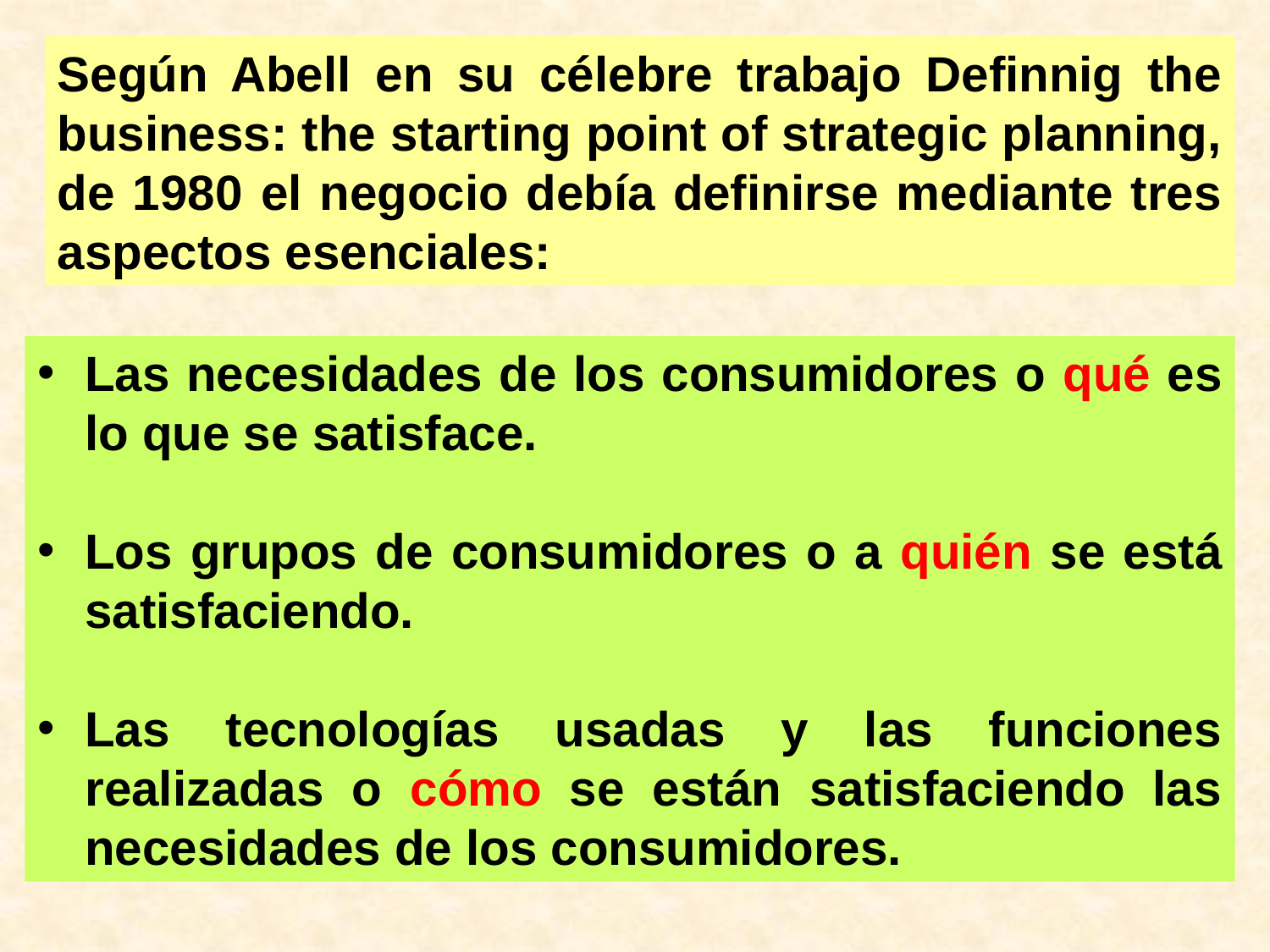

Según Abell en su célebre trabajo Definnig the business: the starting point of strategic planning, de 1980 el negocio debía definirse mediante tres aspectos esenciales:
Las necesidades de los consumidores o qué es lo que se satisface.

Los grupos de consumidores o a quién se está satisfaciendo.

Las tecnologías usadas y las funciones realizadas o cómo se están satisfaciendo las necesidades de los consumidores.